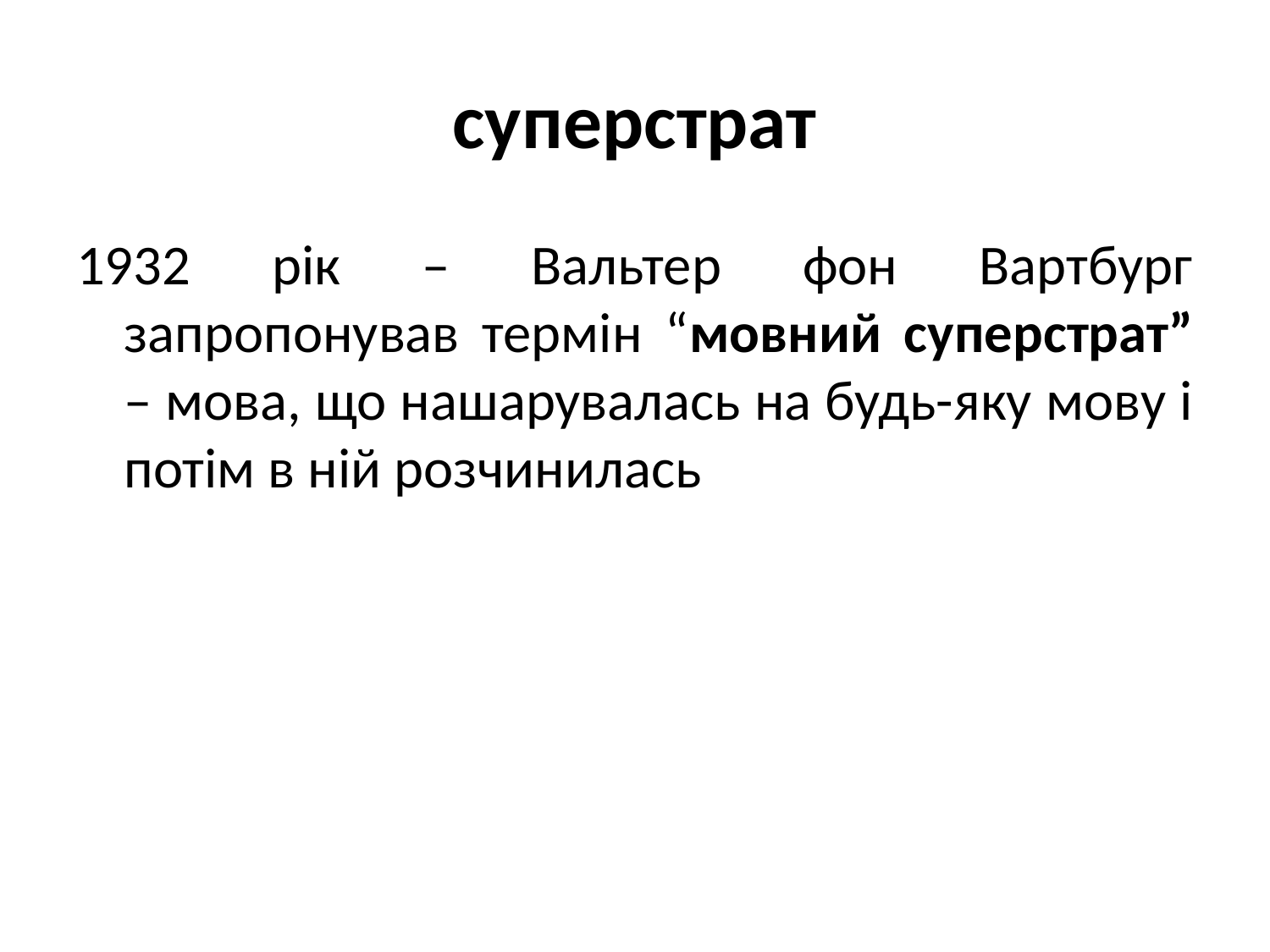

# суперстрат
1932 рік – Вальтер фон Вартбург запропонував термін “мовний суперстрат” – мова, що нашарувалась на будь-яку мову і потім в ній розчинилась